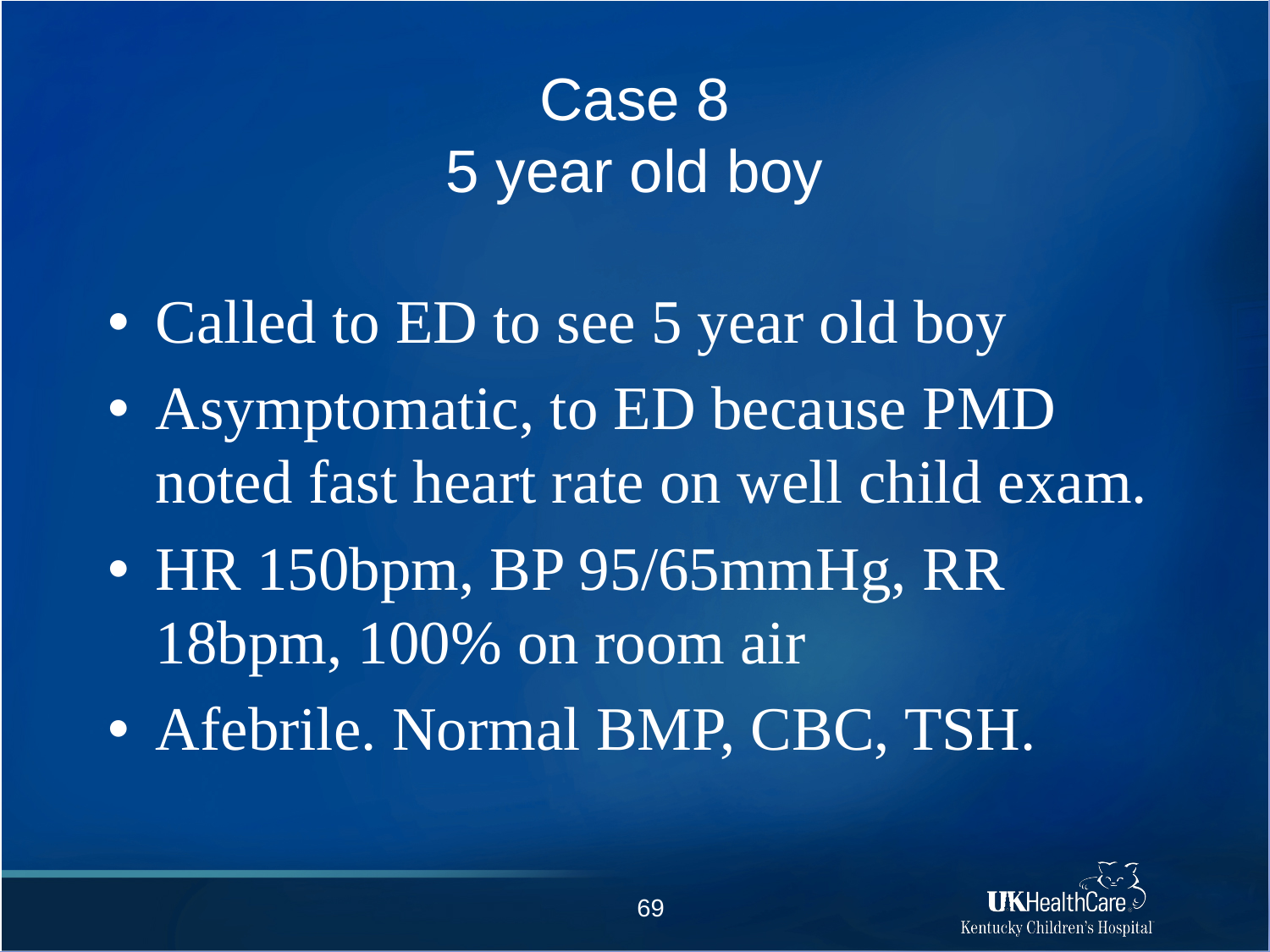

# Case 8 5 year old boy
Called to ED to see 5 year old boy
Asymptomatic, to ED because PMD noted fast heart rate on well child exam.
HR 150bpm, BP 95/65mmHg, RR 18bpm, 100% on room air
Afebrile. Normal BMP, CBC, TSH.
69